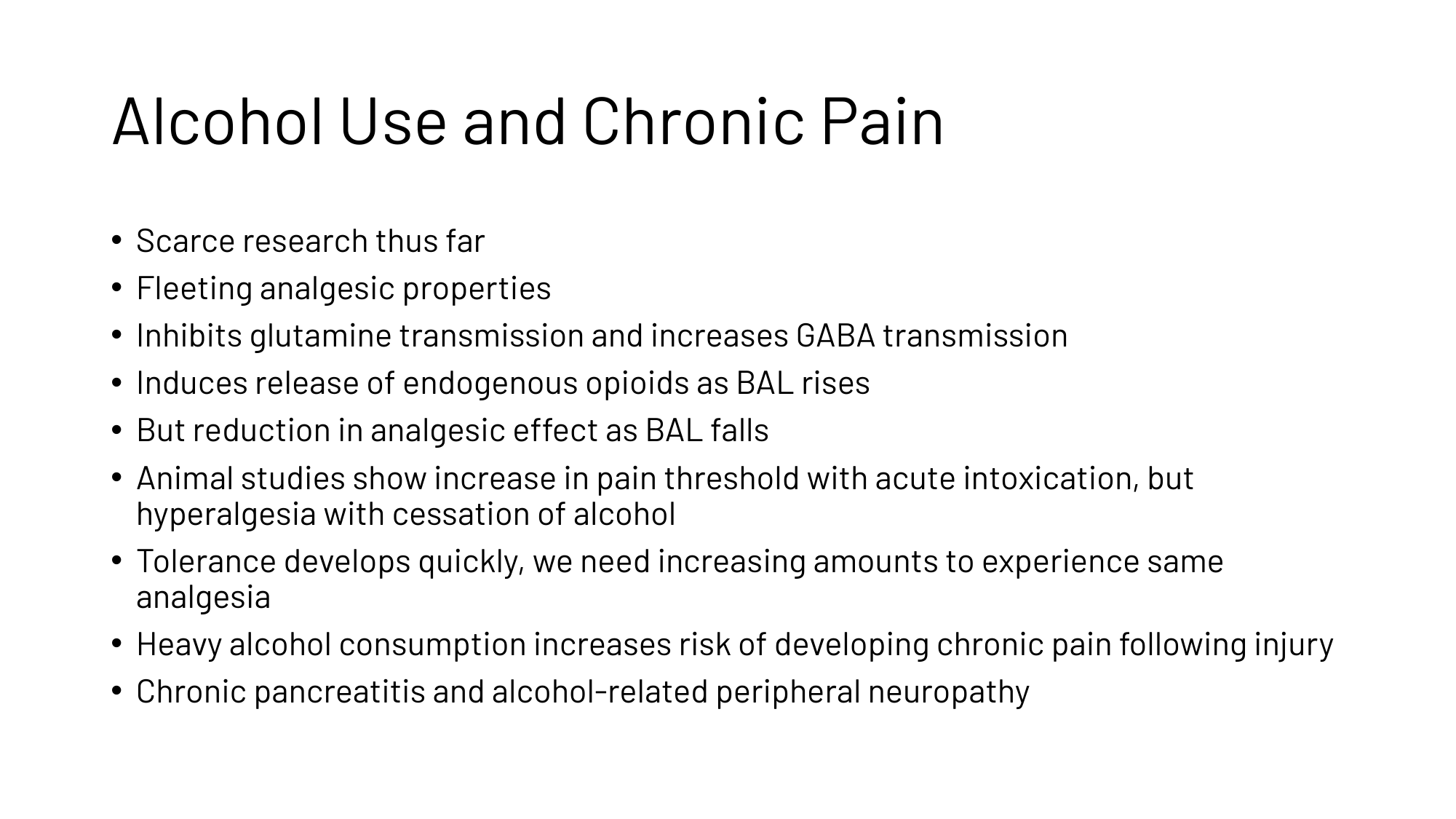

# Alcohol Use and Chronic Pain
Scarce research thus far
Fleeting analgesic properties
Inhibits glutamine transmission and increases GABA transmission
Induces release of endogenous opioids as BAL rises
But reduction in analgesic effect as BAL falls
Animal studies show increase in pain threshold with acute intoxication, but hyperalgesia with cessation of alcohol
Tolerance develops quickly, we need increasing amounts to experience same analgesia
Heavy alcohol consumption increases risk of developing chronic pain following injury
Chronic pancreatitis and alcohol-related peripheral neuropathy